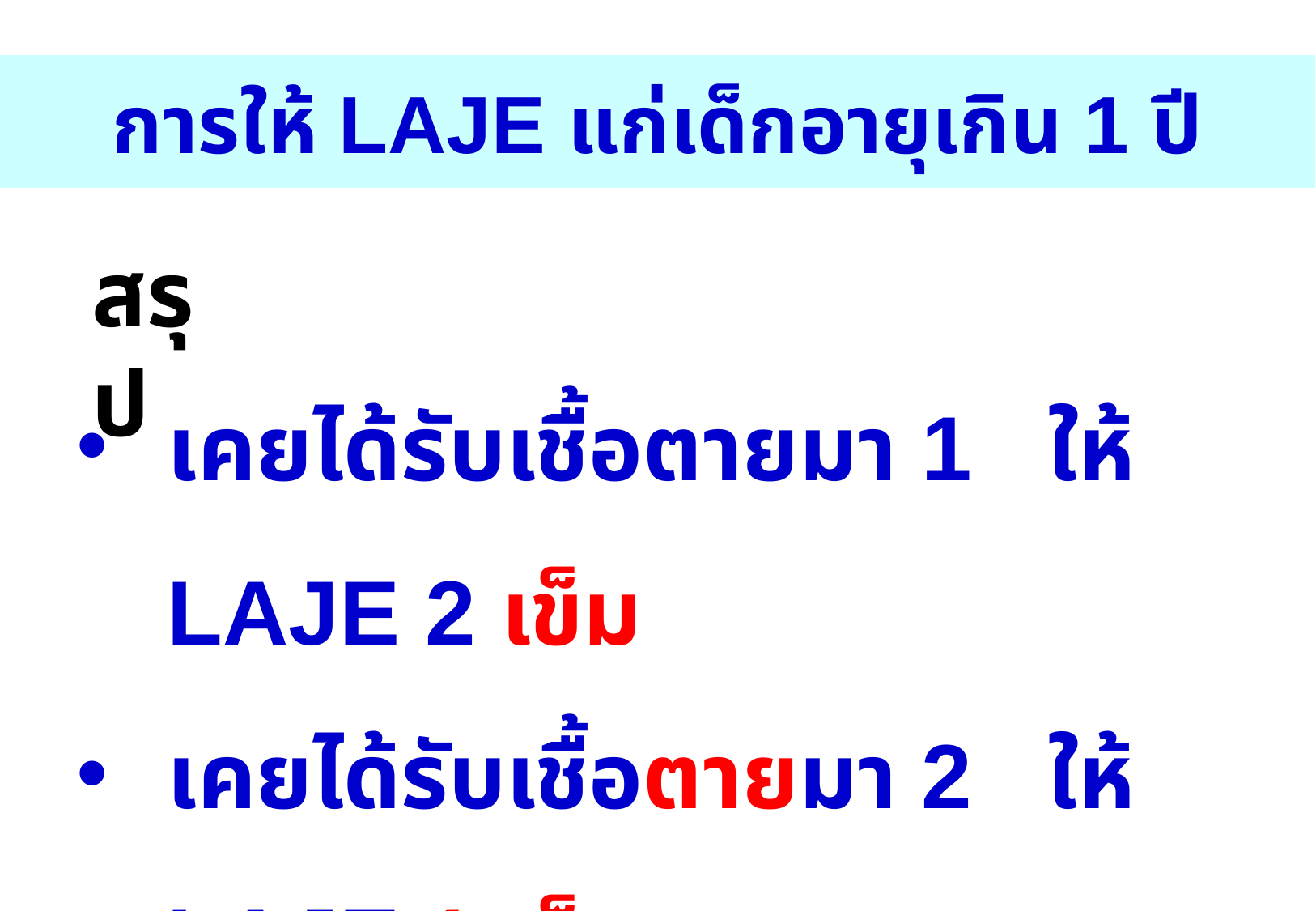

การให้ LAJE แก่เด็กอายุเกิน 1 ปี
สรุป
เคยได้รับเชื้อตายมา 1   ให้ LAJE 2 เข็ม
เคยได้รับเชื้อตายมา 2   ให้ LAJE 1 เข็ม